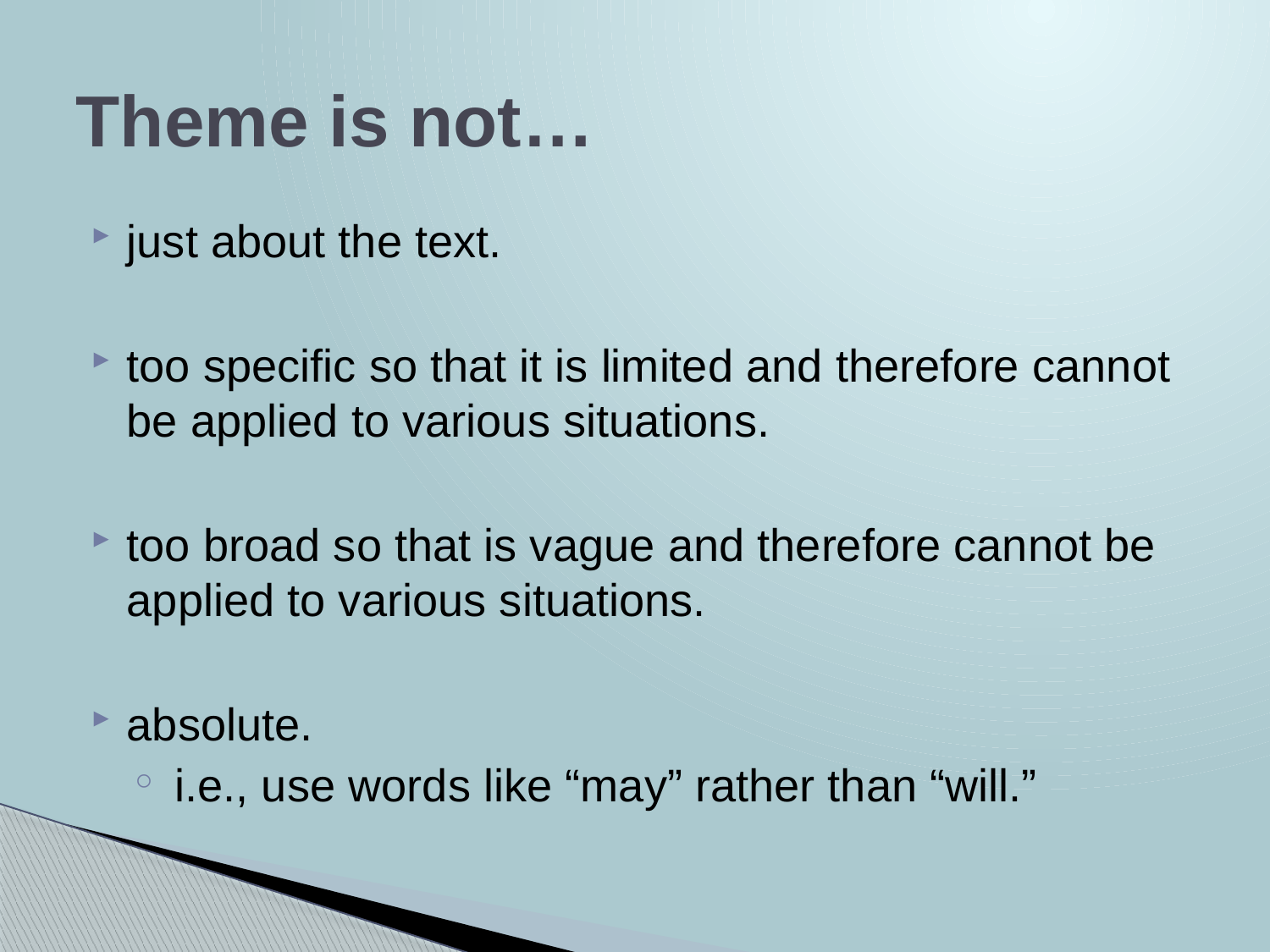

# Theme is not…
just about the text.

too specific so that it is limited and therefore cannot be applied to various situations.

too broad so that is vague and therefore cannot be applied to various situations.

absolute.
 i.e., use words like “may” rather than “will.”